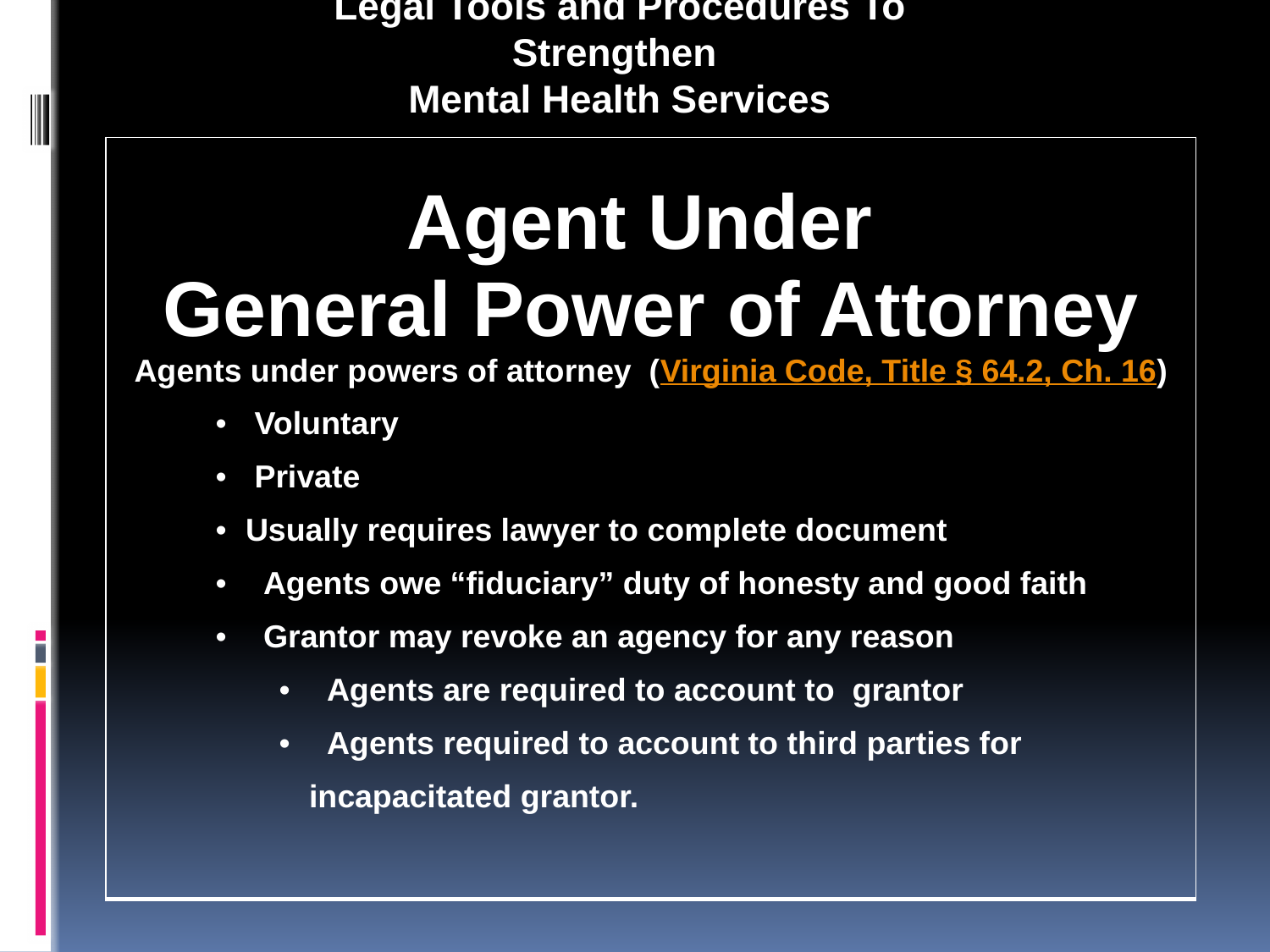

Legal Tools and Procedures To Strengthen
Mental Health Services

| Agent Under General Power of Attorney Agents under powers of attorney (Virginia Code, Title § 64.2, Ch. 16) Voluntary Private Usually requires lawyer to complete document Agents owe “fiduciary” duty of honesty and good faith Grantor may revoke an agency for any reason Agents are required to account to grantor Agents required to account to third parties for incapacitated grantor. |
| --- |